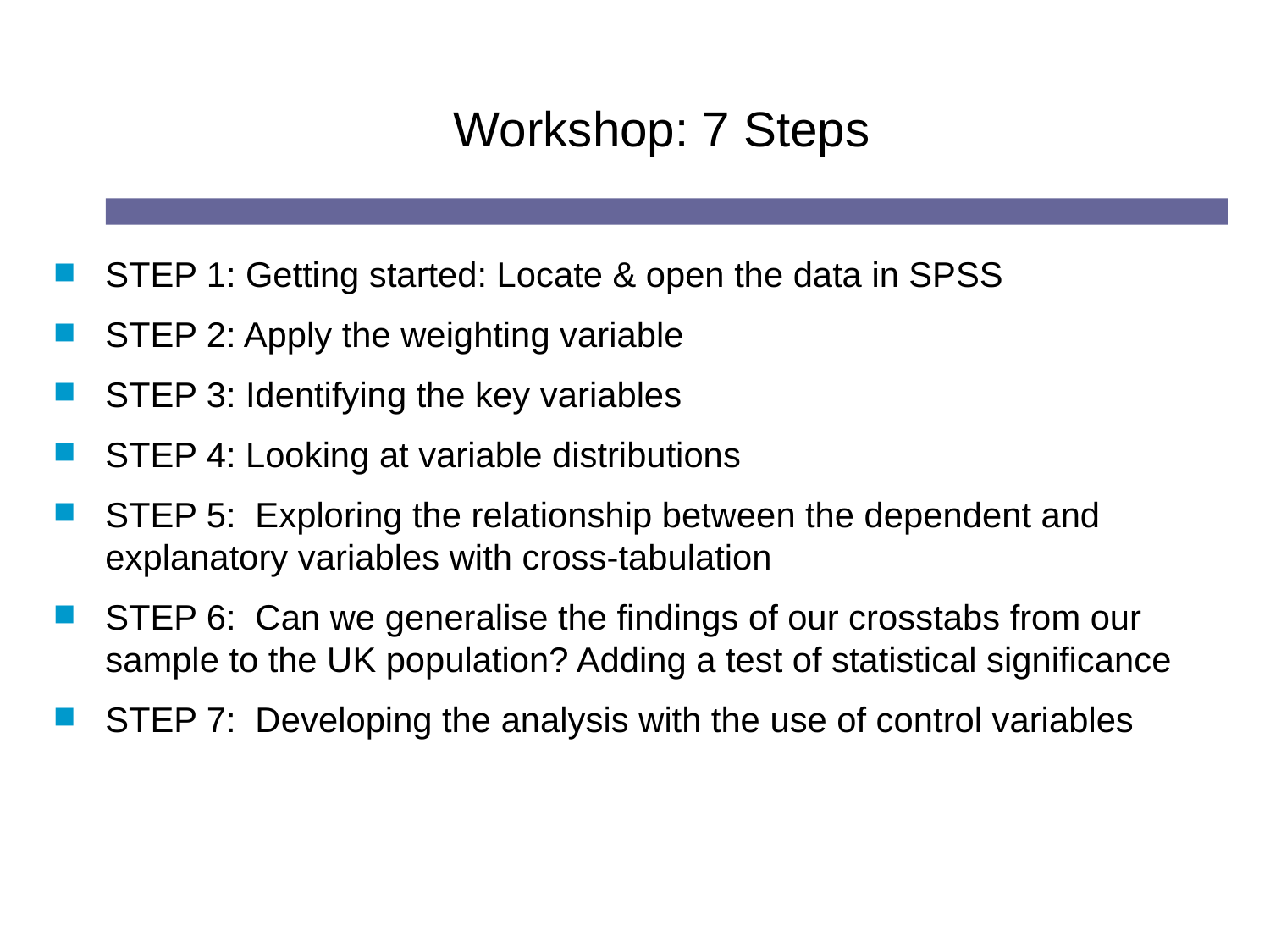

# Workshop: 7 Steps
STEP 1: Getting started: Locate & open the data in SPSS
STEP 2: Apply the weighting variable
STEP 3: Identifying the key variables
STEP 4: Looking at variable distributions
STEP 5:  Exploring the relationship between the dependent and explanatory variables with cross-tabulation
STEP 6:  Can we generalise the findings of our crosstabs from our sample to the UK population? Adding a test of statistical significance
STEP 7:  Developing the analysis with the use of control variables